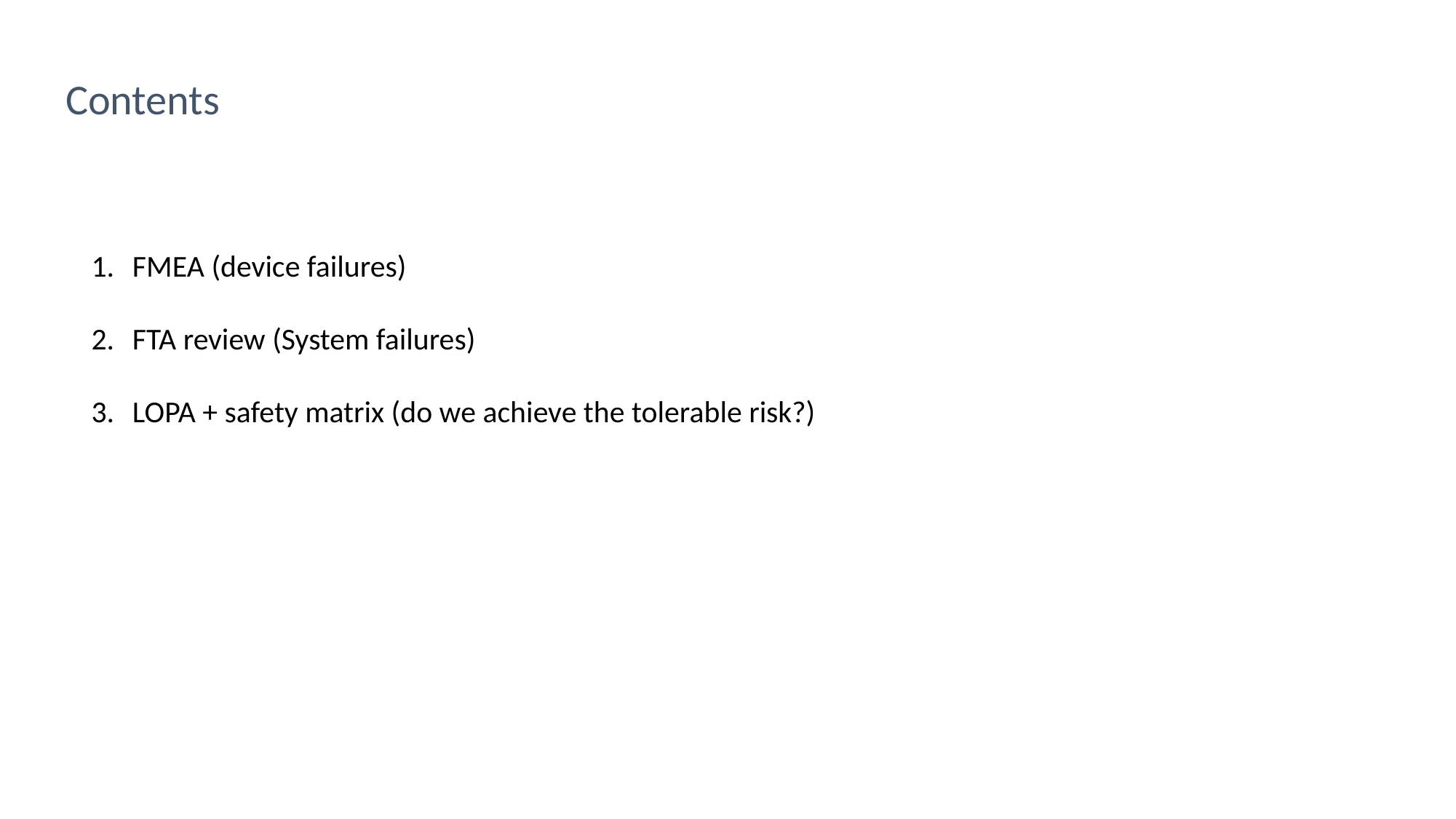

# Contents
FMEA (device failures)

FTA review (System failures)

LOPA + safety matrix (do we achieve the tolerable risk?)